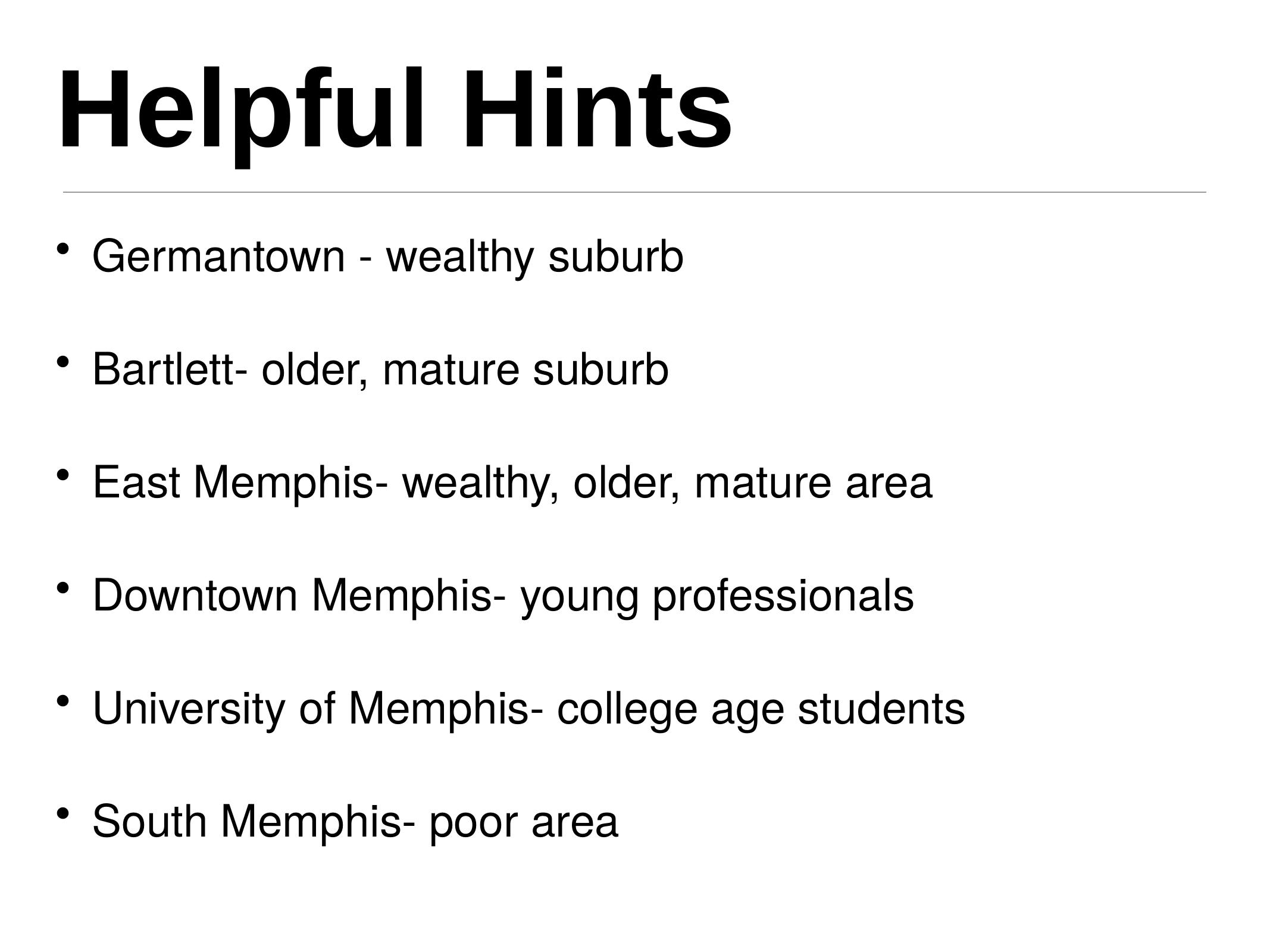

# Helpful Hints
Germantown - wealthy suburb
Bartlett- older, mature suburb
East Memphis- wealthy, older, mature area
Downtown Memphis- young professionals
University of Memphis- college age students
South Memphis- poor area